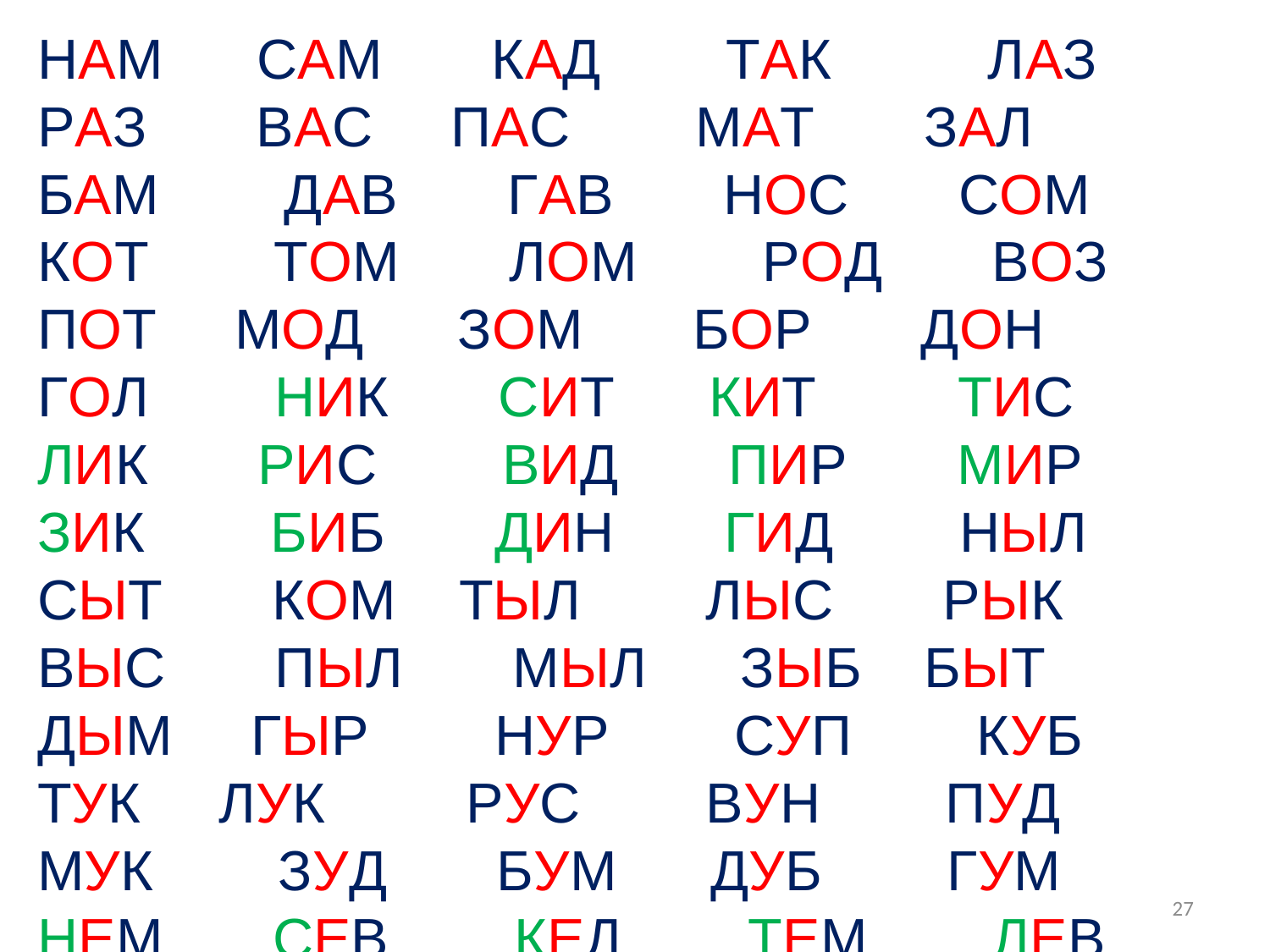

НАМ      САМ       КАД        ТАК          ЛАЗ       РАЗ       ВАС     ПАС        МАТ       ЗАЛ        БАМ        ДАВ       ГАВ       НОС       СОМ      КОТ        ТОМ       ЛОМ        РОД       ВОЗ       ПОТ     МОД      ЗОМ       БОР       ДОН        ГОЛ        НИК       СИТ      КИТ         ТИС        ЛИК       РИС        ВИД       ПИР       МИР     ЗИК        БИБ       ДИН       ГИД        НЫЛ       СЫТ       КОМ    ТЫЛ        ЛЫС       РЫК      ВЫС       ПЫЛ       МЫЛ      ЗЫБ    БЫТ        ДЫМ     ГЫР        НУР        СУП        КУБ        ТУК     ЛУК         РУС        ВУН        ПУД        МУК        ЗУД       БУМ      ДУБ        ГУМ        НЕМ       СЕВ        КЕД        ТЕМ        ЛЕВ      РЕД        ВЕК        ПЕН         МЕЛ       ЗЕВ        БЕЛ         ДЕД      ГЕН        НЯН        СЯД         КЯМ      ТЯП         ЛЯГ        РЯД     ВЯЗЬ    ПЯТЬ       МЯЛ        ЗЯБ       БЯЗЬ      ДЯТ        ГЯС
27